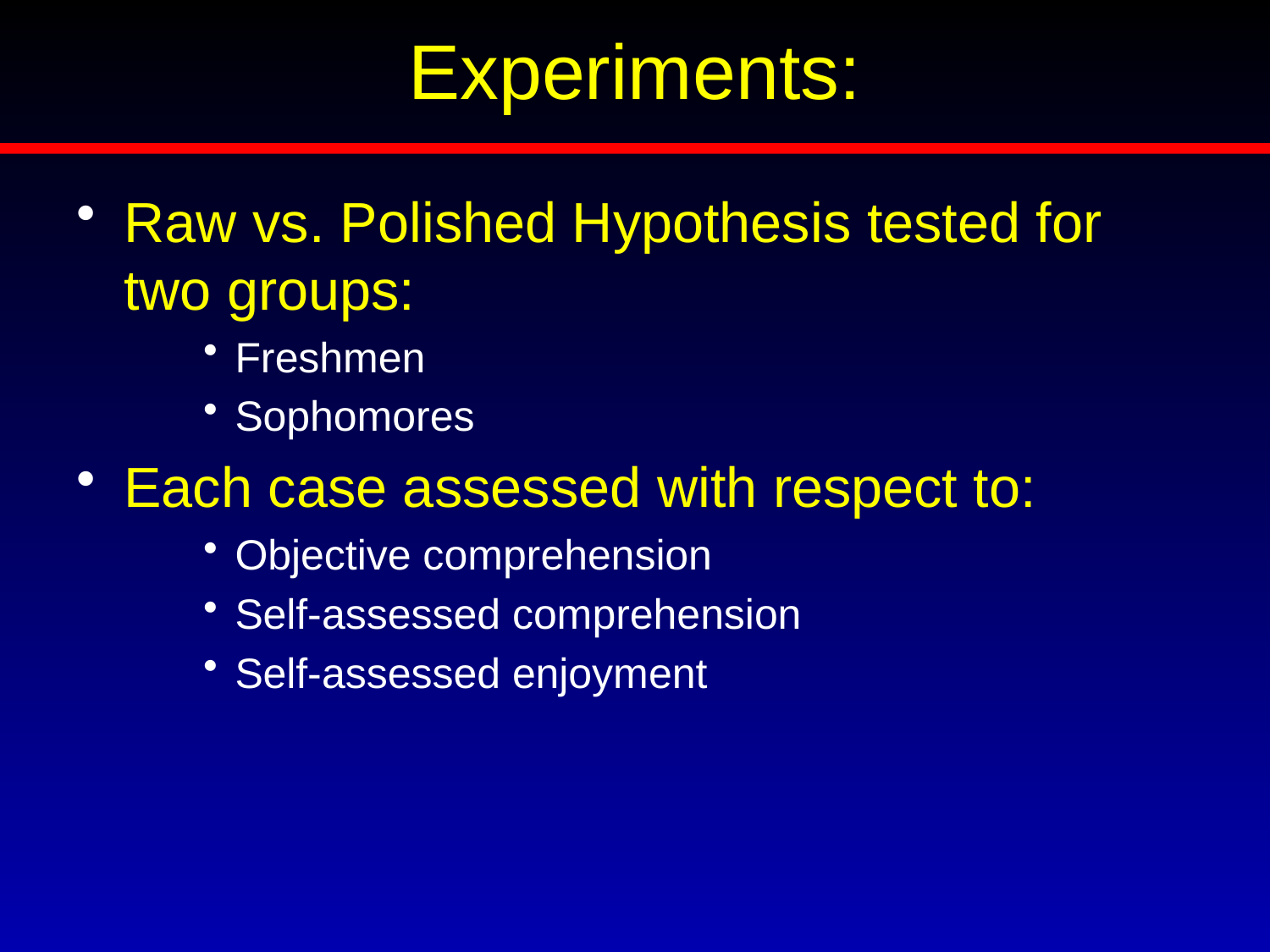

# Experiments:

Raw vs. Polished Hypothesis tested for two groups:
Freshmen
Sophomores
Each case assessed with respect to:
Objective comprehension
Self-assessed comprehension
Self-assessed enjoyment